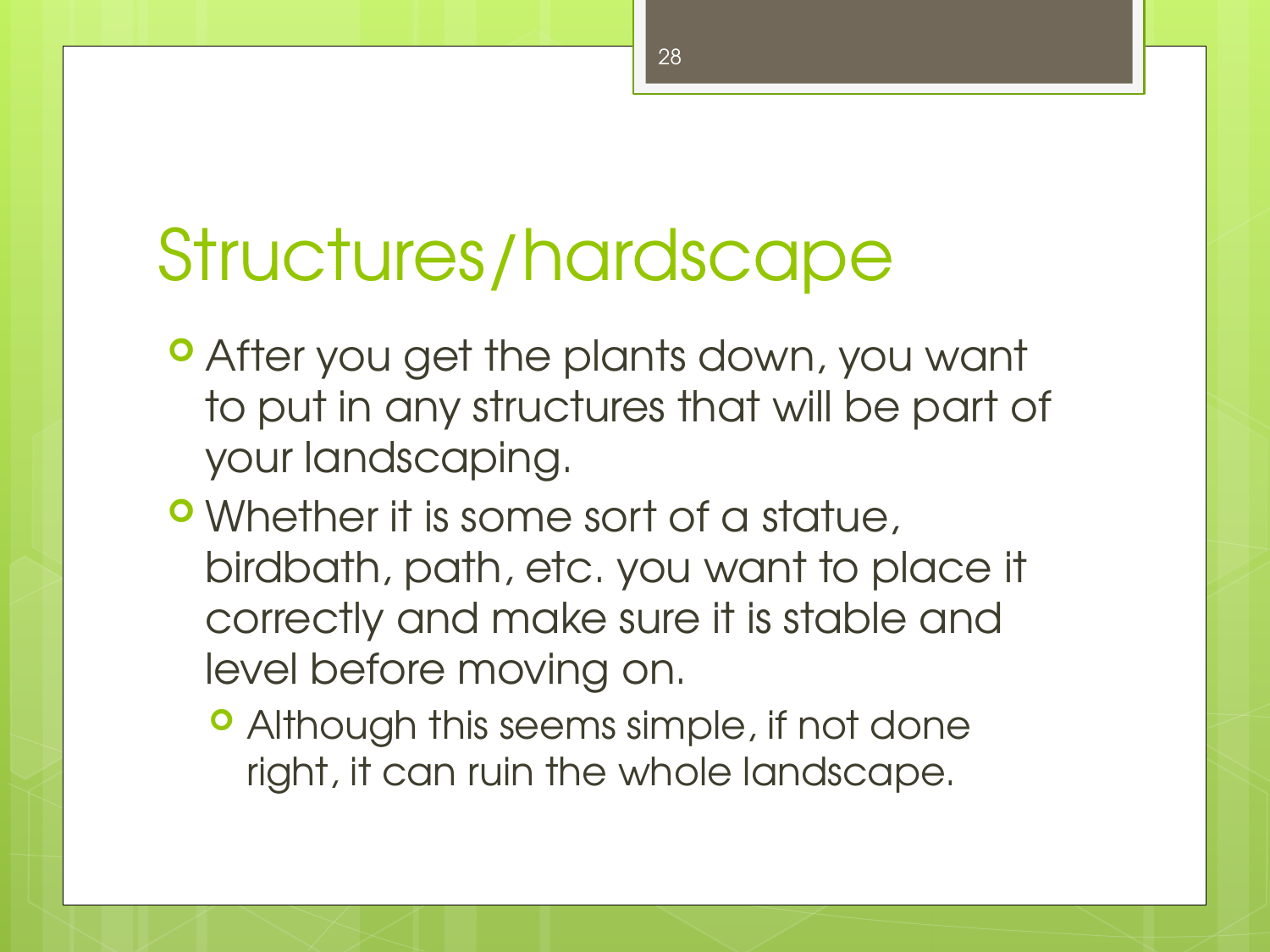

28
# Structures/hardscape
After you get the plants down, you want to put in any structures that will be part of your landscaping.
Whether it is some sort of a statue, birdbath, path, etc. you want to place it correctly and make sure it is stable and level before moving on.
Although this seems simple, if not done right, it can ruin the whole landscape.